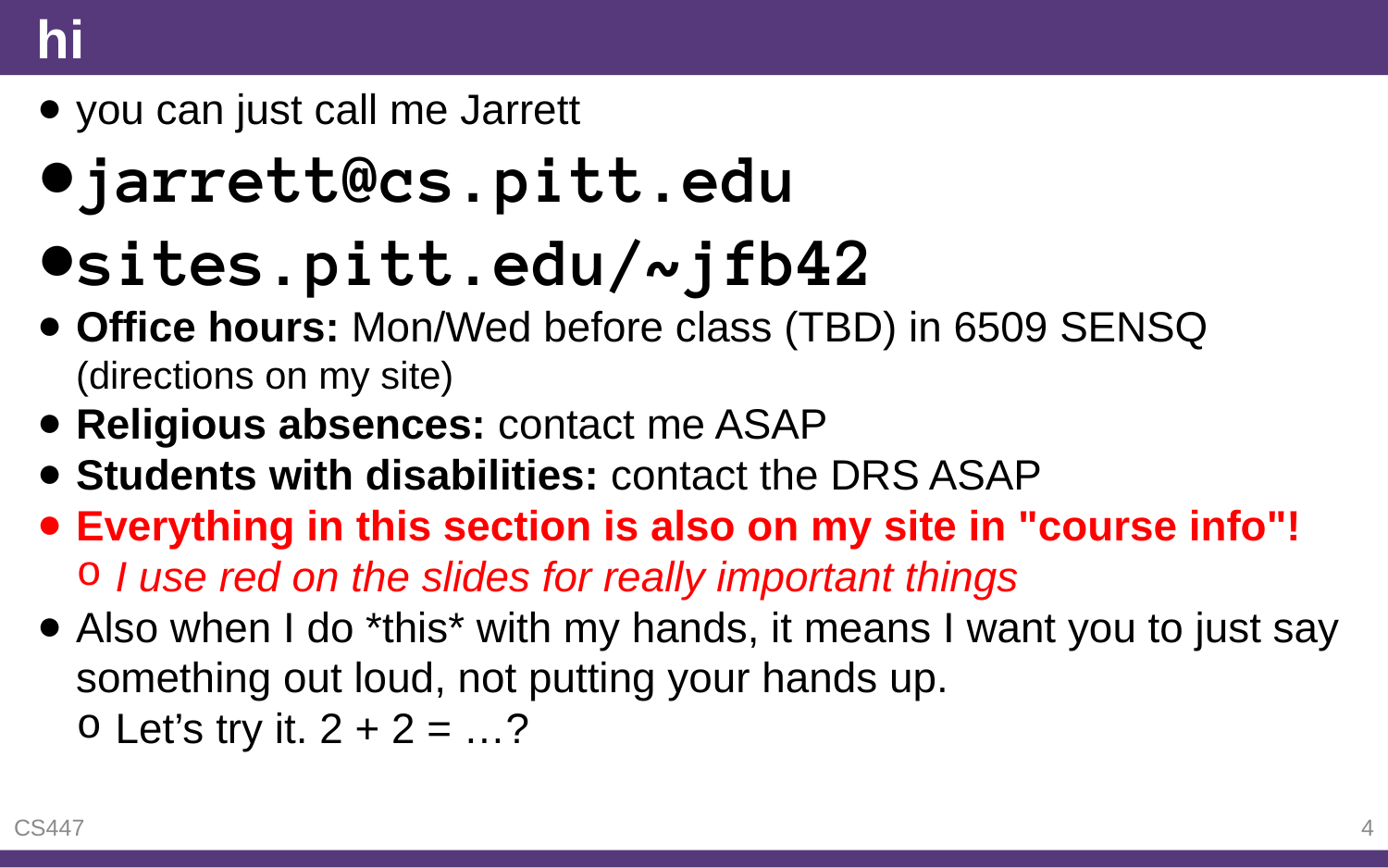

# hi
you can just call me Jarrett
jarrett@cs.pitt.edu
sites.pitt.edu/~jfb42
Office hours: Mon/Wed before class (TBD) in 6509 SENSQ (directions on my site)
Religious absences: contact me ASAP
Students with disabilities: contact the DRS ASAP
Everything in this section is also on my site in "course info"!
I use red on the slides for really important things
Also when I do *this* with my hands, it means I want you to just say something out loud, not putting your hands up.
Let’s try it. 2 + 2 = …?
CS447
4